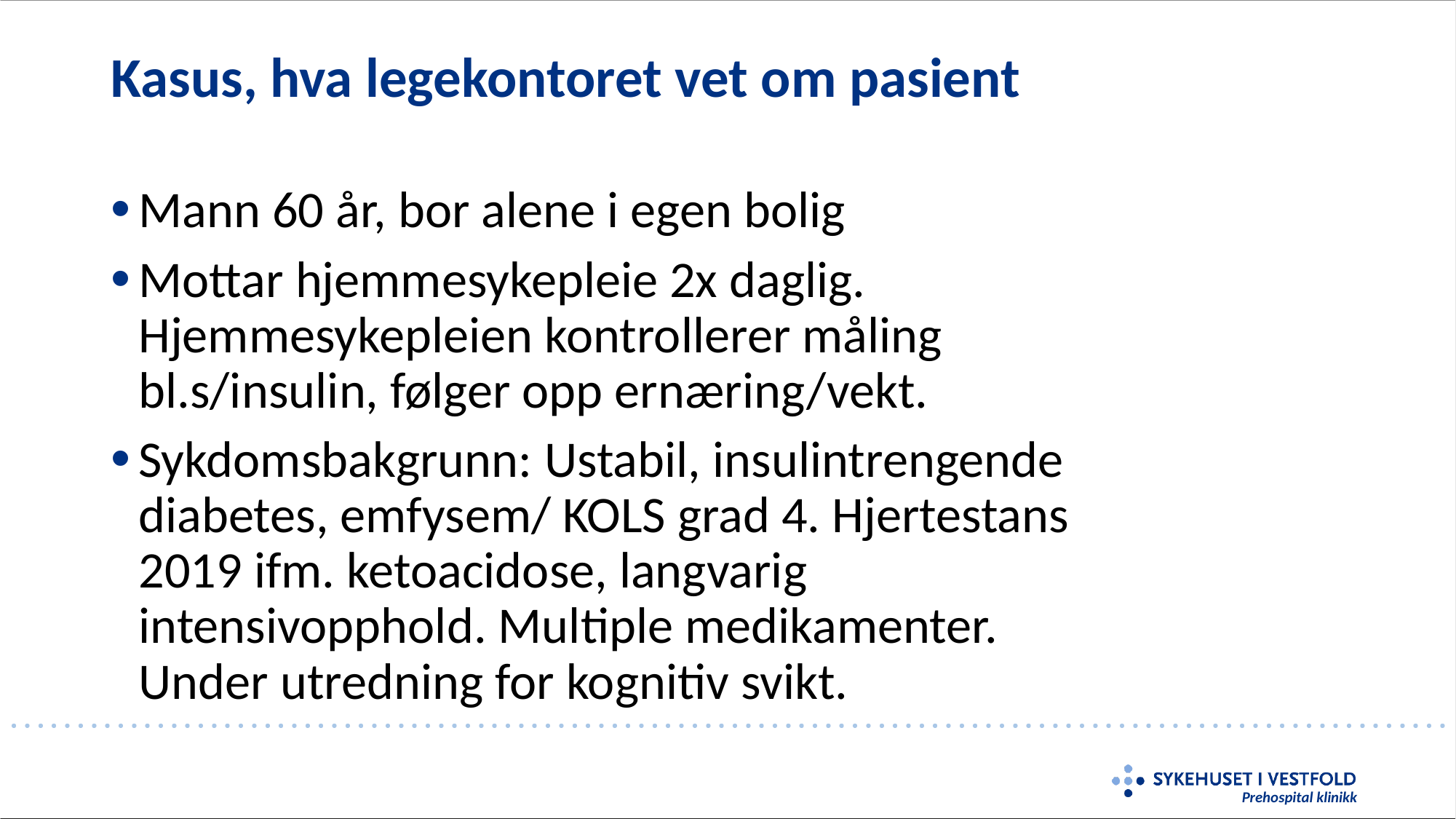

# Kasus, hva legekontoret vet om pasient
Mann 60 år, bor alene i egen bolig
Mottar hjemmesykepleie 2x daglig. Hjemmesykepleien kontrollerer måling bl.s/insulin, følger opp ernæring/vekt.
Sykdomsbakgrunn: Ustabil, insulintrengende diabetes, emfysem/ KOLS grad 4. Hjertestans 2019 ifm. ketoacidose, langvarig intensivopphold. Multiple medikamenter. Under utredning for kognitiv svikt.